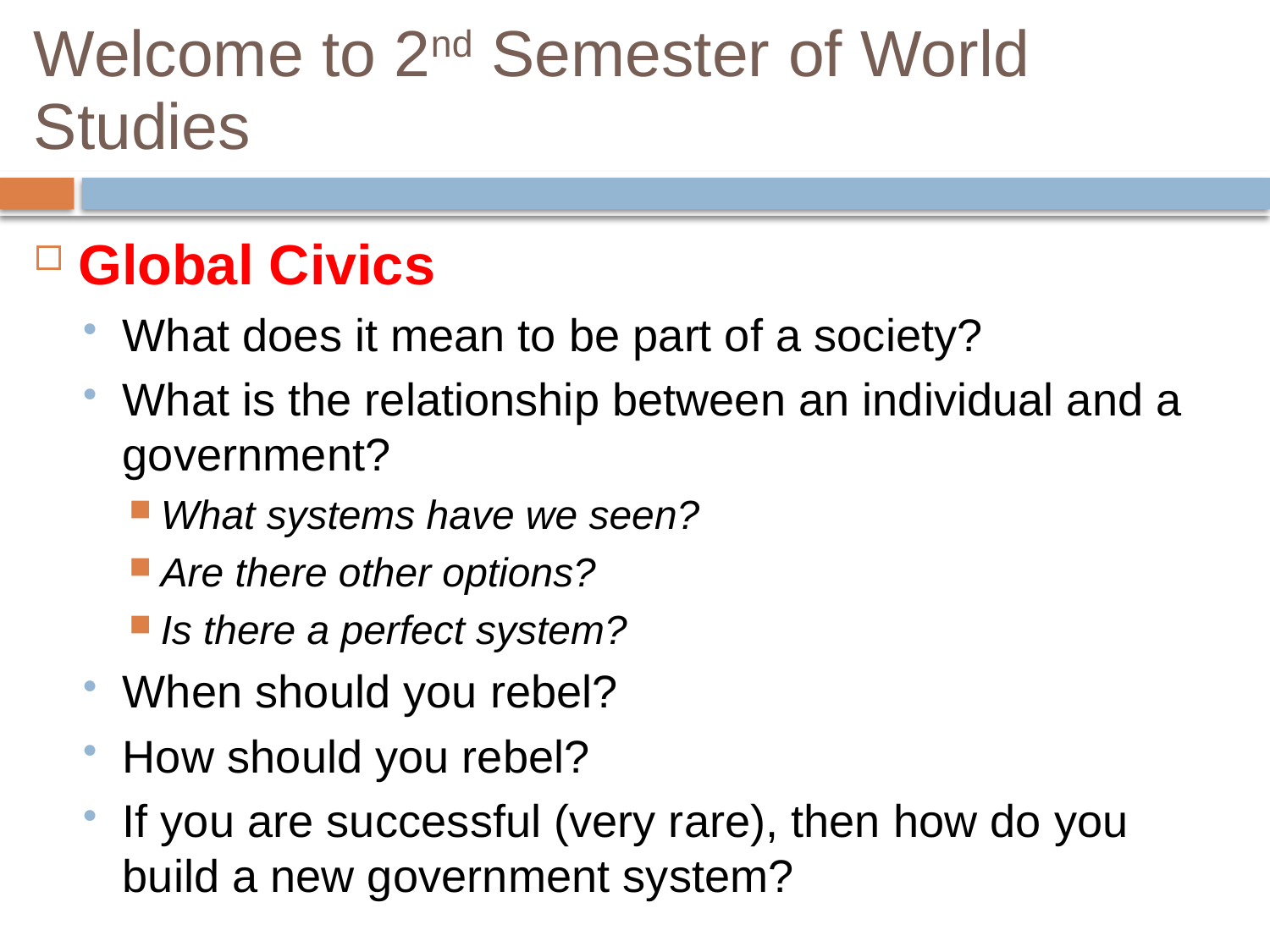

# Welcome to 2nd Semester of World Studies
Global Civics
What does it mean to be part of a society?
What is the relationship between an individual and a government?
What systems have we seen?
Are there other options?
Is there a perfect system?
When should you rebel?
How should you rebel?
If you are successful (very rare), then how do you build a new government system?